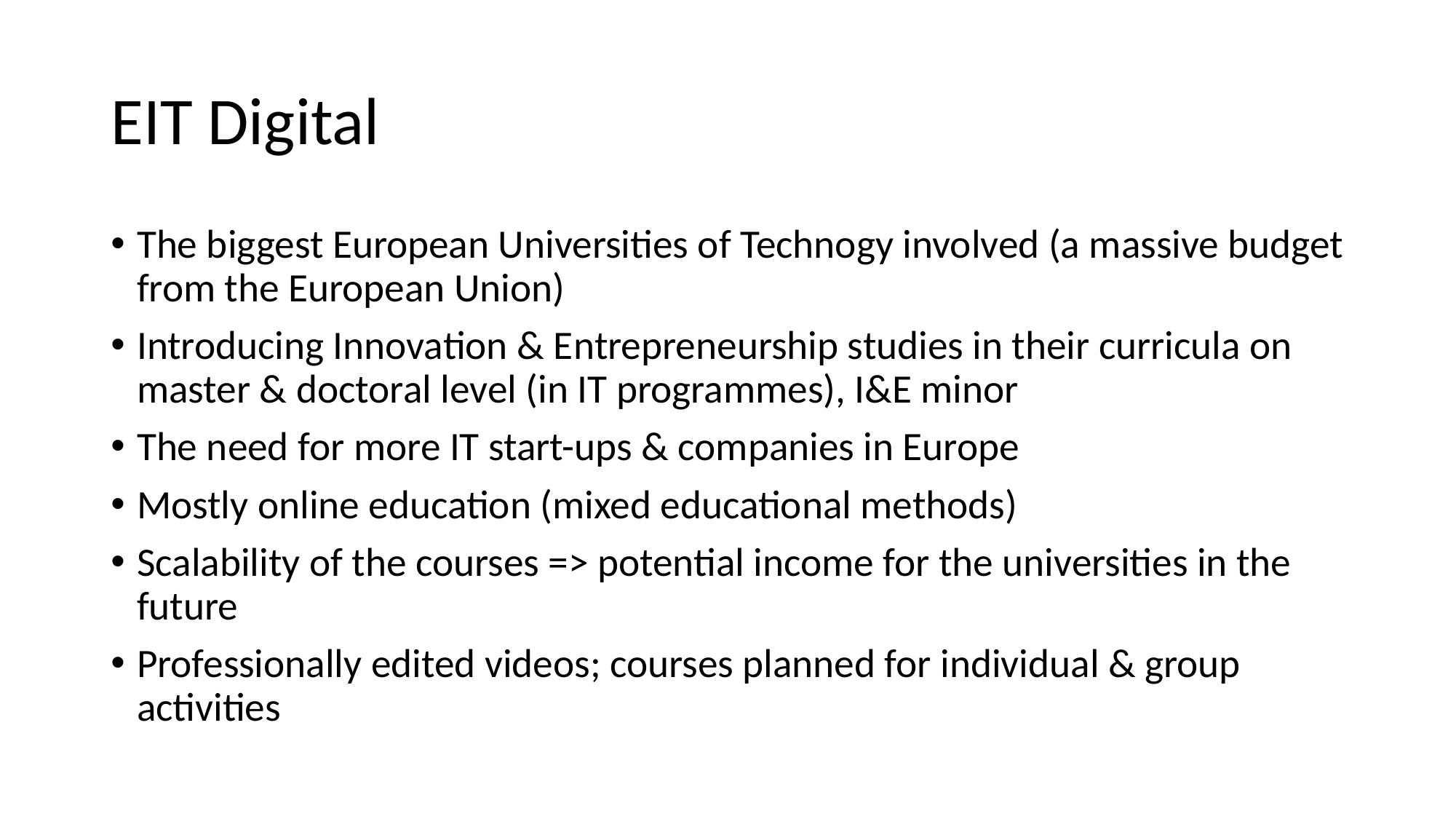

# EIT Digital
The biggest European Universities of Technogy involved (a massive budget from the European Union)
Introducing Innovation & Entrepreneurship studies in their curricula on master & doctoral level (in IT programmes), I&E minor
The need for more IT start-ups & companies in Europe
Mostly online education (mixed educational methods)
Scalability of the courses => potential income for the universities in the future
Professionally edited videos; courses planned for individual & group activities